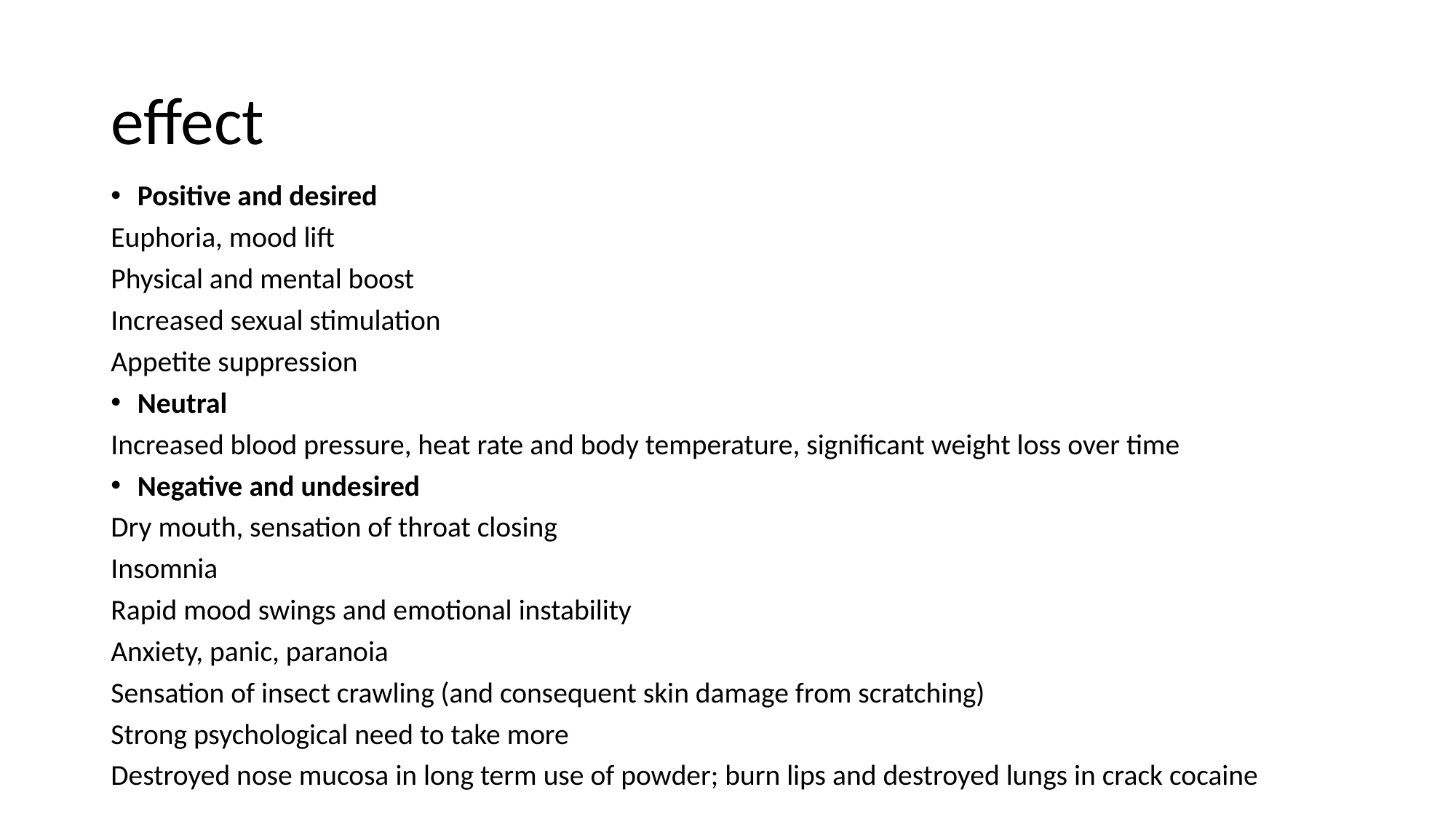

# effect
Positive and desired
Euphoria, mood lift
Physical and mental boost
Increased sexual stimulation
Appetite suppression
Neutral
Increased blood pressure, heat rate and body temperature, significant weight loss over time
Negative and undesired
Dry mouth, sensation of throat closing
Insomnia
Rapid mood swings and emotional instability
Anxiety, panic, paranoia
Sensation of insect crawling (and consequent skin damage from scratching)
Strong psychological need to take more
Destroyed nose mucosa in long term use of powder; burn lips and destroyed lungs in crack cocaine